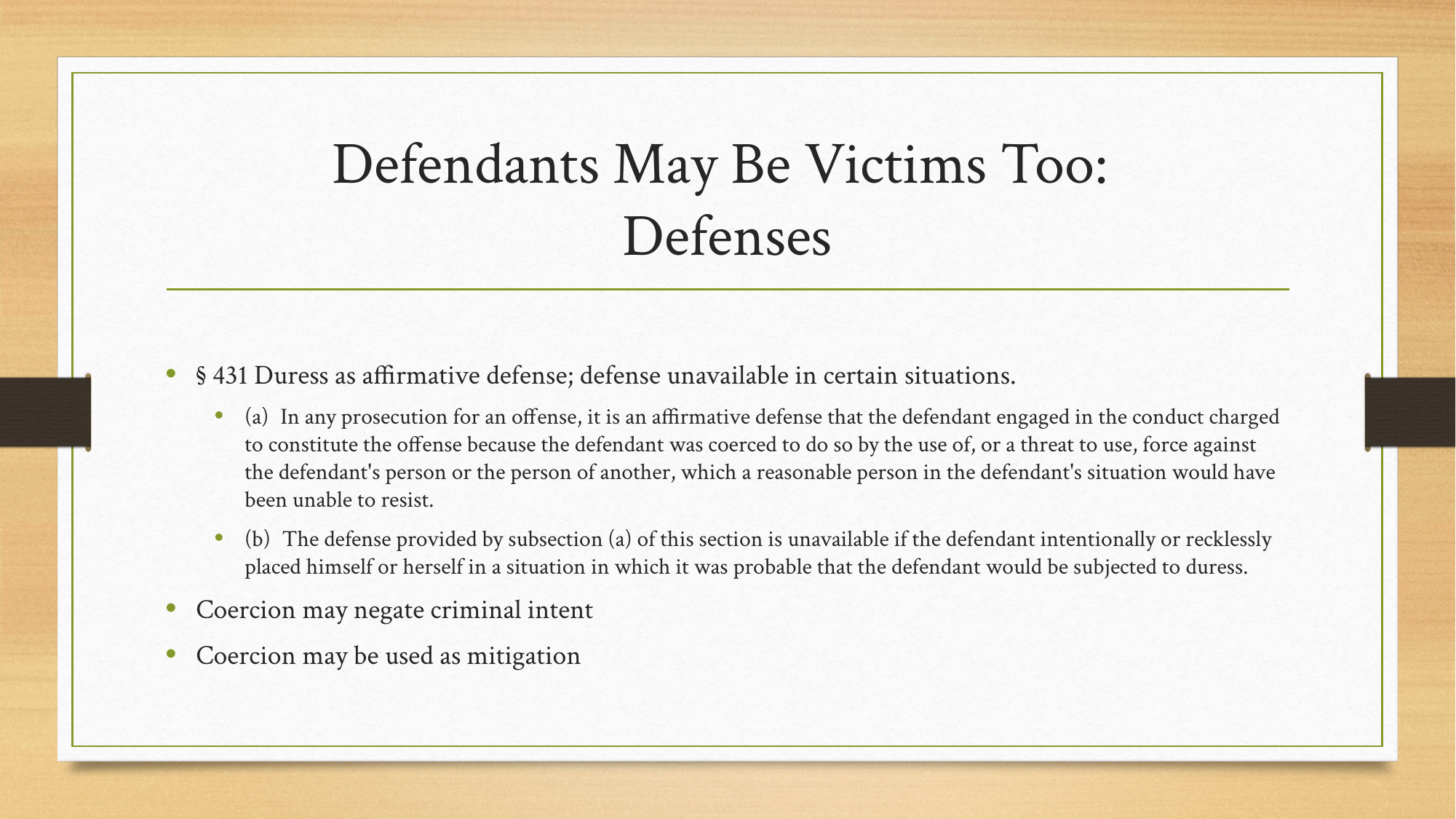

# Defendants May Be Victims Too: Defenses

§ 431 Duress as affirmative defense; defense unavailable in certain situations.
(a) In any prosecution for an offense, it is an affirmative defense that the defendant engaged in the conduct charged to constitute the offense because the defendant was coerced to do so by the use of, or a threat to use, force against the defendant's person or the person of another, which a reasonable person in the defendant's situation would have been unable to resist.
(b) The defense provided by subsection (a) of this section is unavailable if the defendant intentionally or recklessly placed himself or herself in a situation in which it was probable that the defendant would be subjected to duress.
Coercion may negate criminal intent
Coercion may be used as mitigation